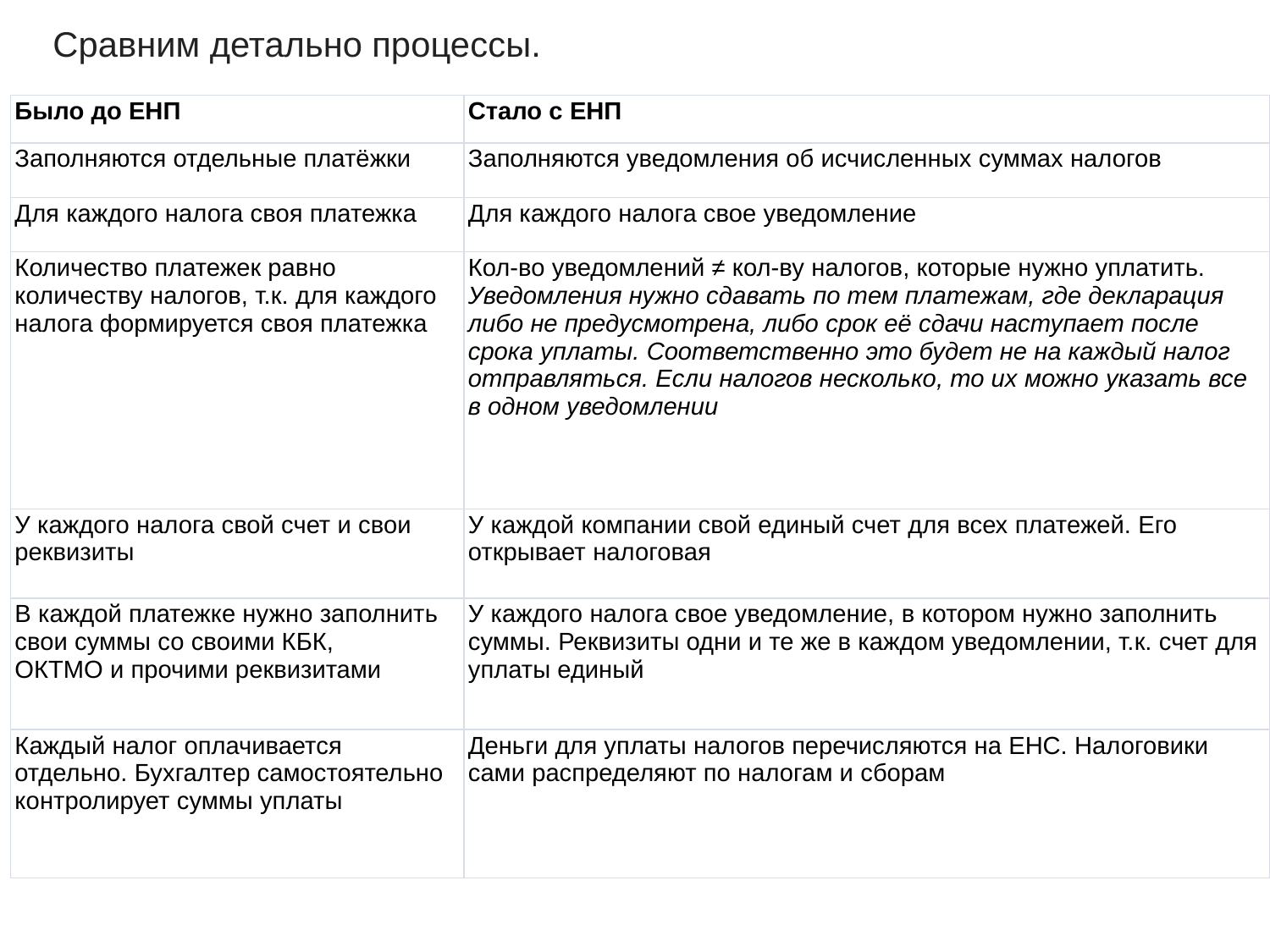

Сравним детально процессы.

| Было до ЕНП | Стало с ЕНП |
| --- | --- |
| Заполняются отдельные платёжки | Заполняются уведомления об исчисленных суммах налогов |
| Для каждого налога своя платежка | Для каждого налога свое уведомление |
| Количество платежек равно количеству налогов, т.к. для каждого налога формируется своя платежка | Кол-во уведомлений ≠ кол-ву налогов, которые нужно уплатить.  Уведомления нужно сдавать по тем платежам, где декларация либо не предусмотрена, либо срок её сдачи наступает после срока уплаты. Соответственно это будет не на каждый налог отправляться. Если налогов несколько, то их можно указать все в одном уведомлении |
| У каждого налога свой счет и свои реквизиты | У каждой компании свой единый счет для всех платежей. Его открывает налоговая |
| В каждой платежке нужно заполнить свои суммы со своими КБК, ОКТМО и прочими реквизитами | У каждого налога свое уведомление, в котором нужно заполнить суммы. Реквизиты одни и те же в каждом уведомлении, т.к. счет для уплаты единый |
| Каждый налог оплачивается отдельно. Бухгалтер самостоятельно контролирует суммы уплаты | Деньги для уплаты налогов перечисляются на ЕНС. Налоговики сами распределяют по налогам и сборам |